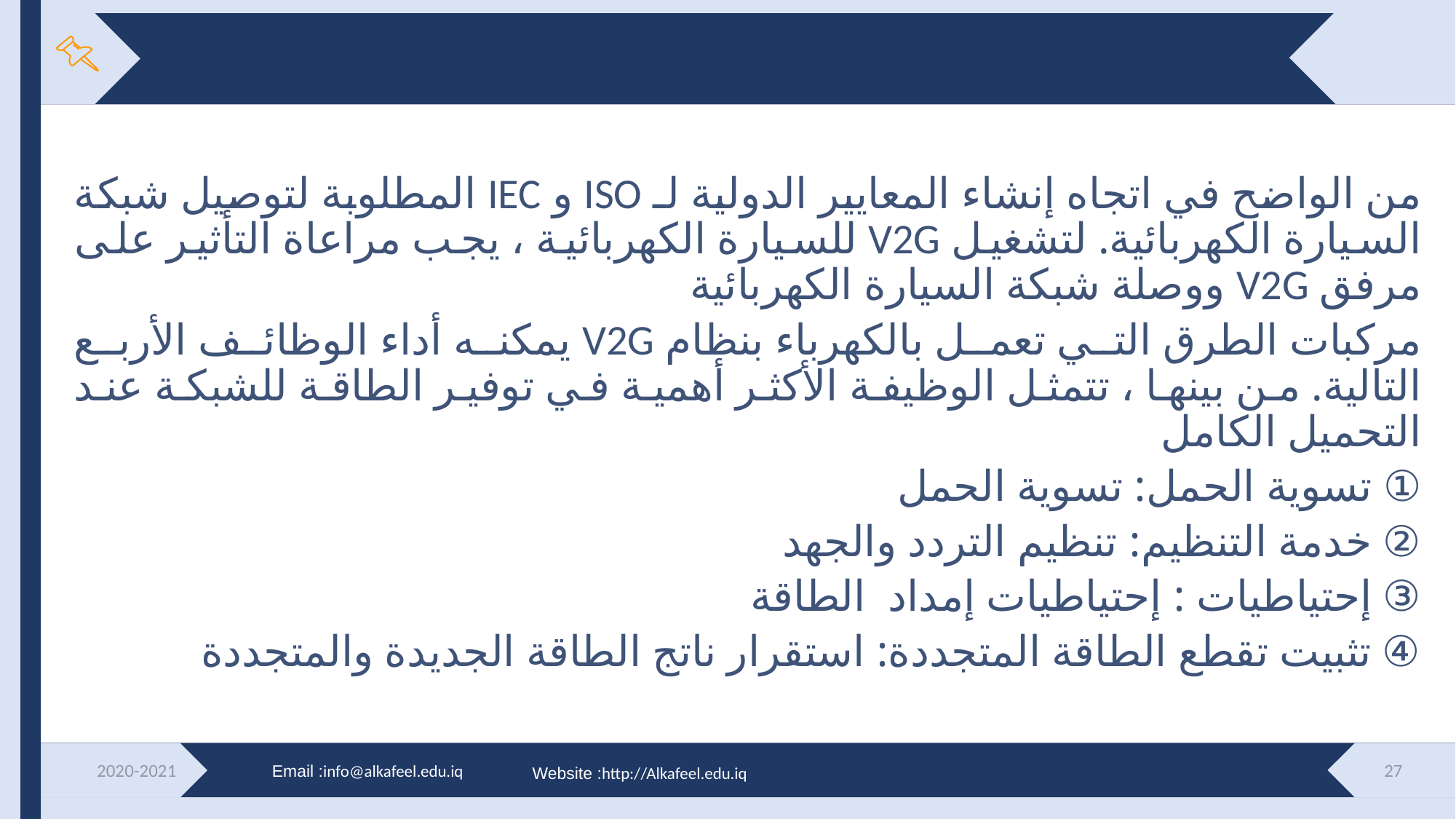

#
من الواضح في اتجاه إنشاء المعايير الدولية لـ ISO و IEC المطلوبة لتوصيل شبكة السيارة الكهربائية. لتشغيل V2G للسيارة الكهربائية ، يجب مراعاة التأثير على مرفق V2G ووصلة شبكة السيارة الكهربائية
مركبات الطرق التي تعمل بالكهرباء بنظام V2G يمكنه أداء الوظائف الأربع التالية. من بينها ، تتمثل الوظيفة الأكثر أهمية في توفير الطاقة للشبكة عند التحميل الكامل
① تسوية الحمل: تسوية الحمل
② خدمة التنظيم: تنظيم التردد والجهد
③ إحتياطيات : إحتياطيات إمداد  الطاقة
④ تثبيت تقطع الطاقة المتجددة: استقرار ناتج الطاقة الجديدة والمتجددة
2020-2021
27